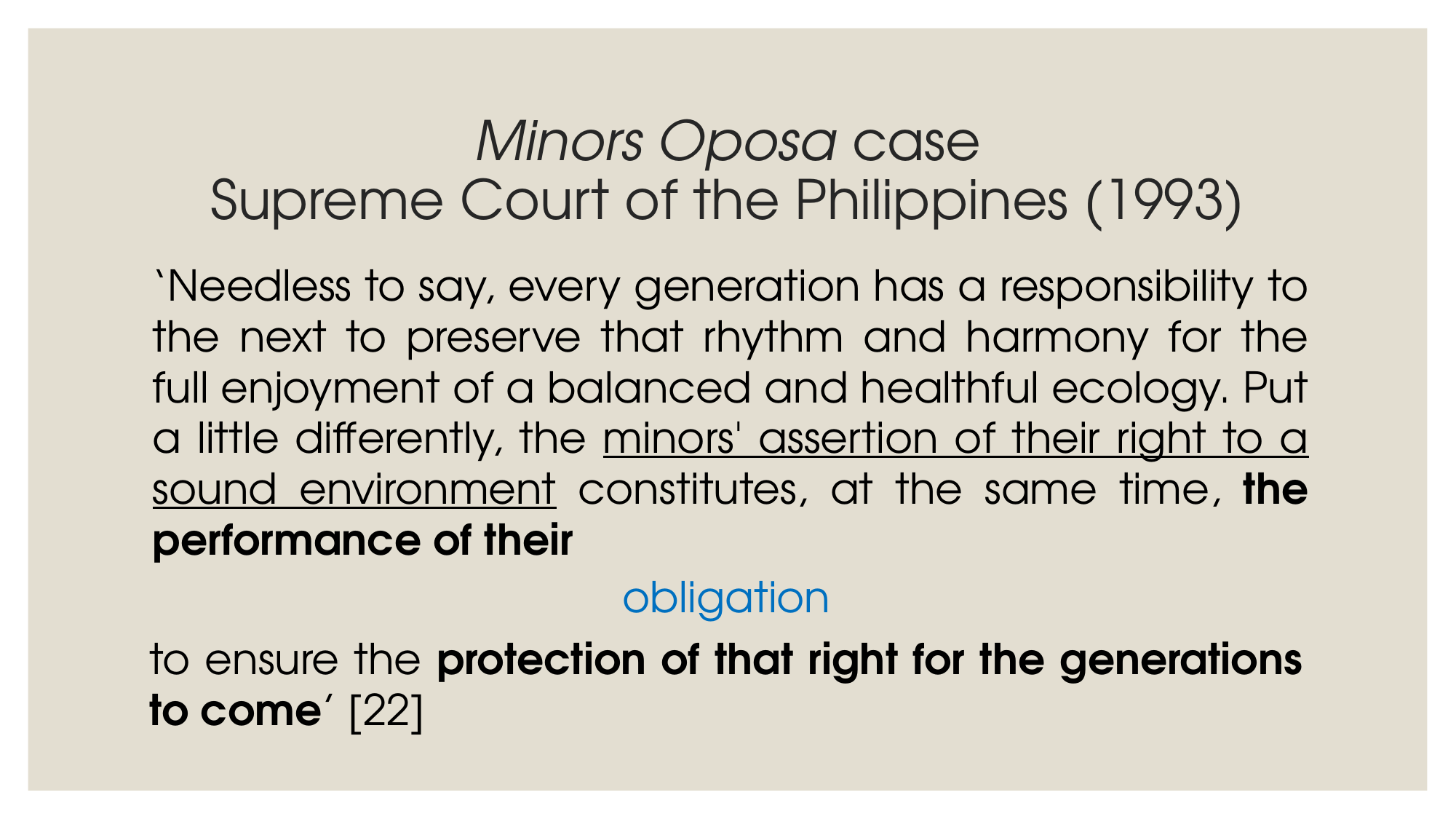

# Minors Oposa case Supreme Court of the Philippines (1993)
‘Needless to say, every generation has a responsibility to the next to preserve that rhythm and harmony for the full enjoyment of a balanced and healthful ecology. Put a little differently, the minors' assertion of their right to a sound environment constitutes, at the same time, the performance of their

obligation

to ensure the protection of that right for the generations to come’ [22]